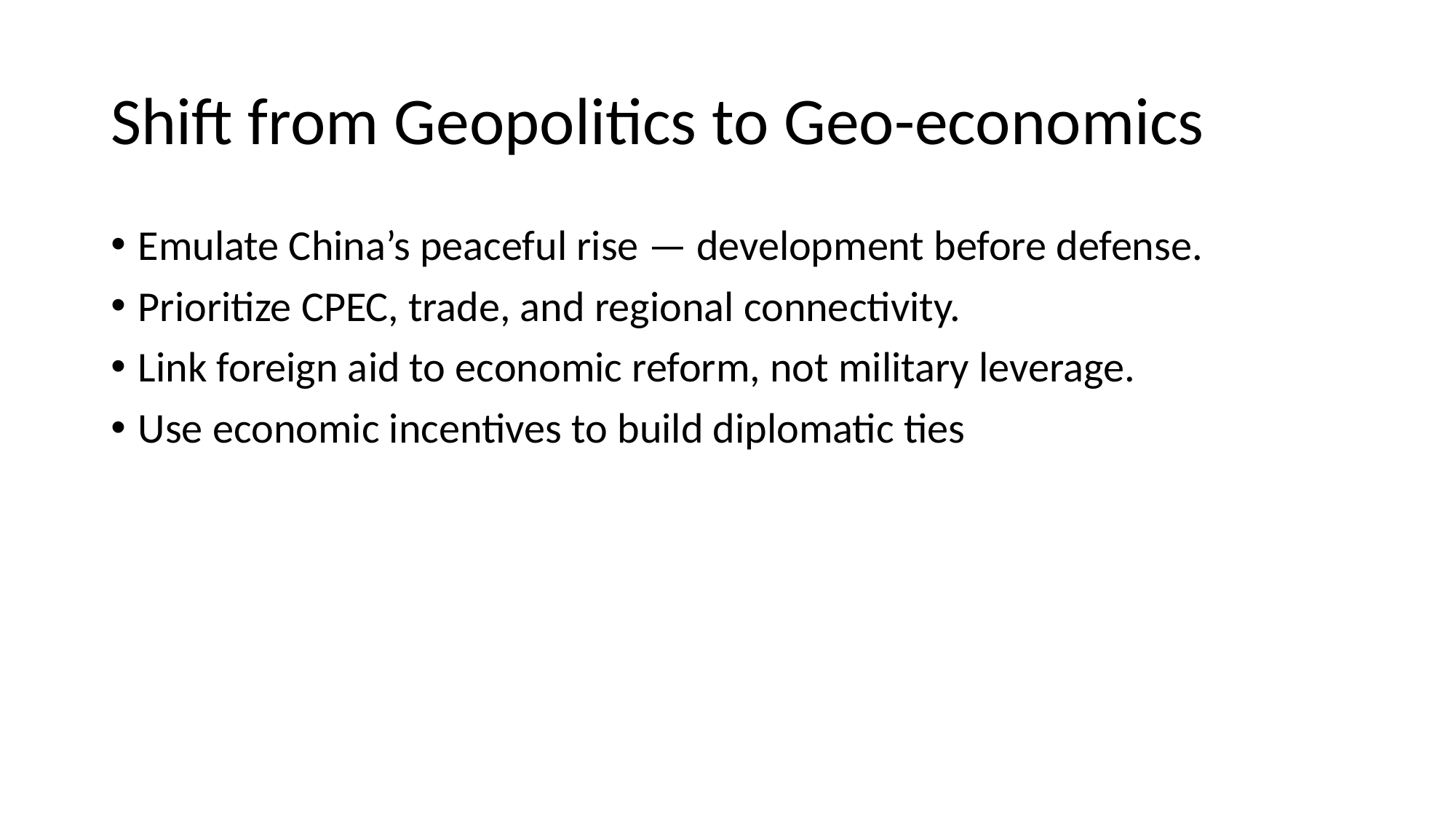

# Shift from Geopolitics to Geo-economics
Emulate China’s peaceful rise — development before defense.
Prioritize CPEC, trade, and regional connectivity.
Link foreign aid to economic reform, not military leverage.
Use economic incentives to build diplomatic ties